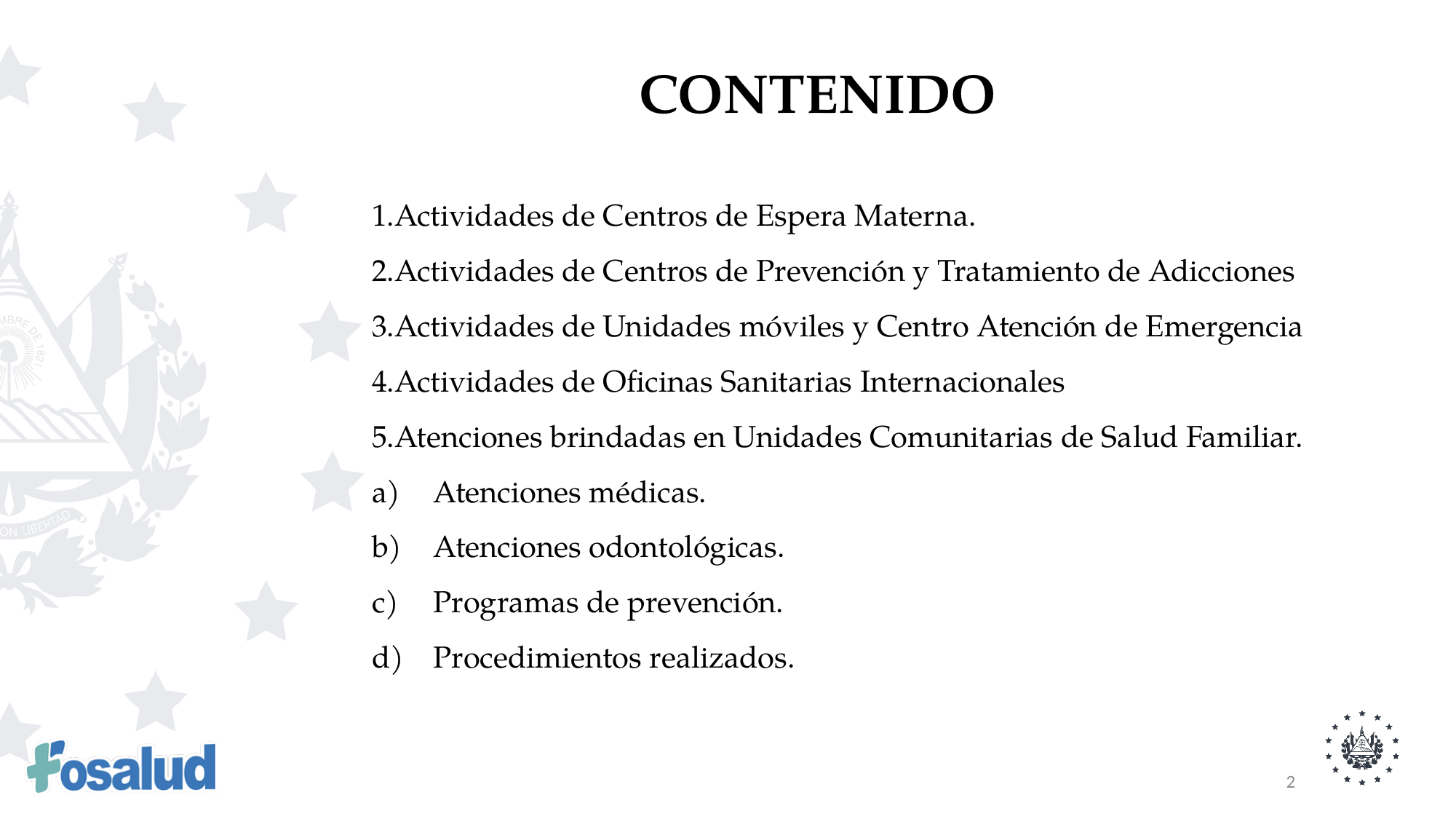

# CONTENIDO
Actividades de Centros de Espera Materna.
Actividades de Centros de Prevención y Tratamiento de Adicciones
Actividades de Unidades móviles y Centro Atención de Emergencia
Actividades de Oficinas Sanitarias Internacionales
Atenciones brindadas en Unidades Comunitarias de Salud Familiar.
Atenciones médicas.
Atenciones odontológicas.
Programas de prevención.
Procedimientos realizados.

2